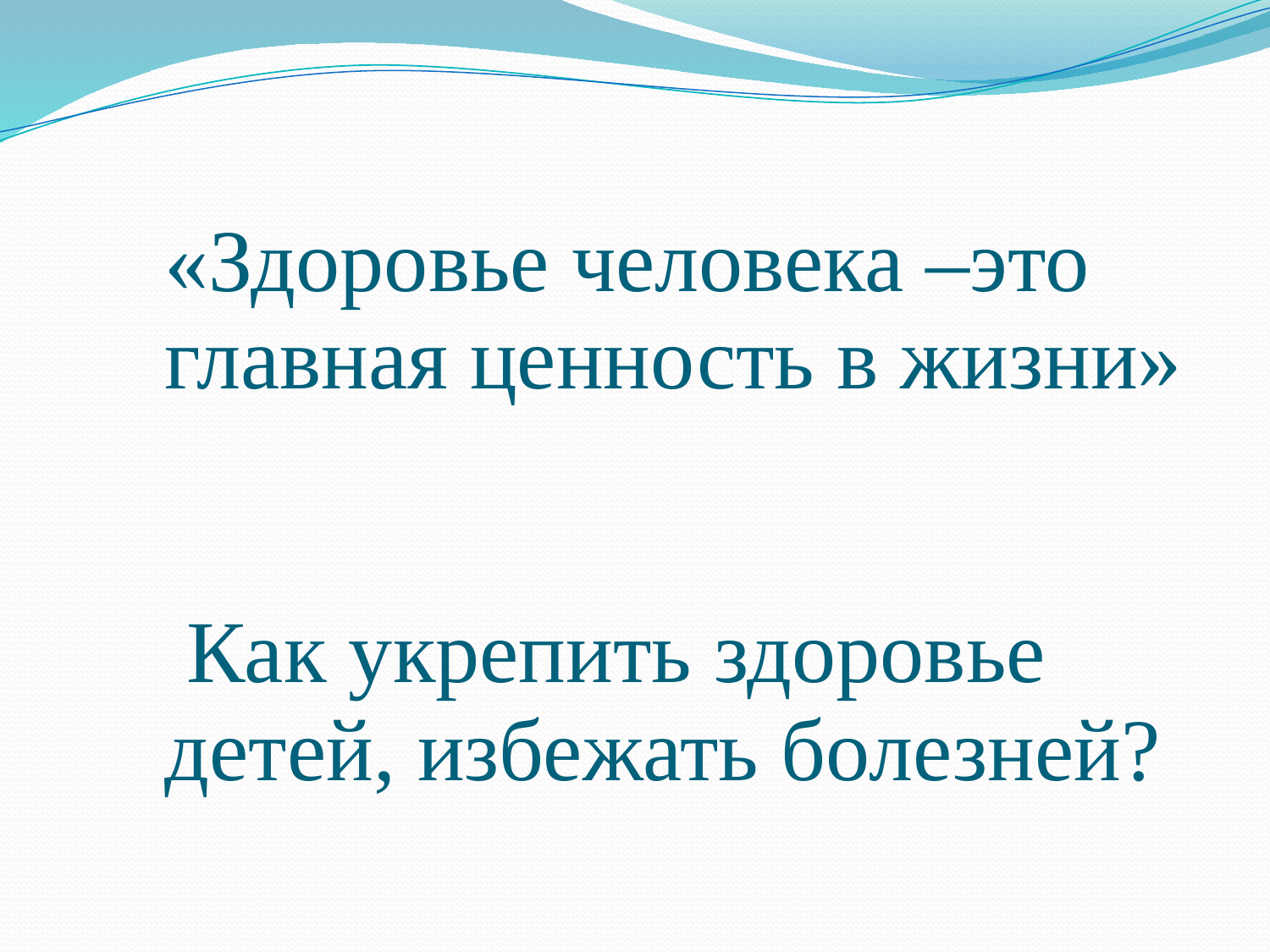

«Здоровье человека –это главная ценность в жизни»
 Как укрепить здоровье детей, избежать болезней?